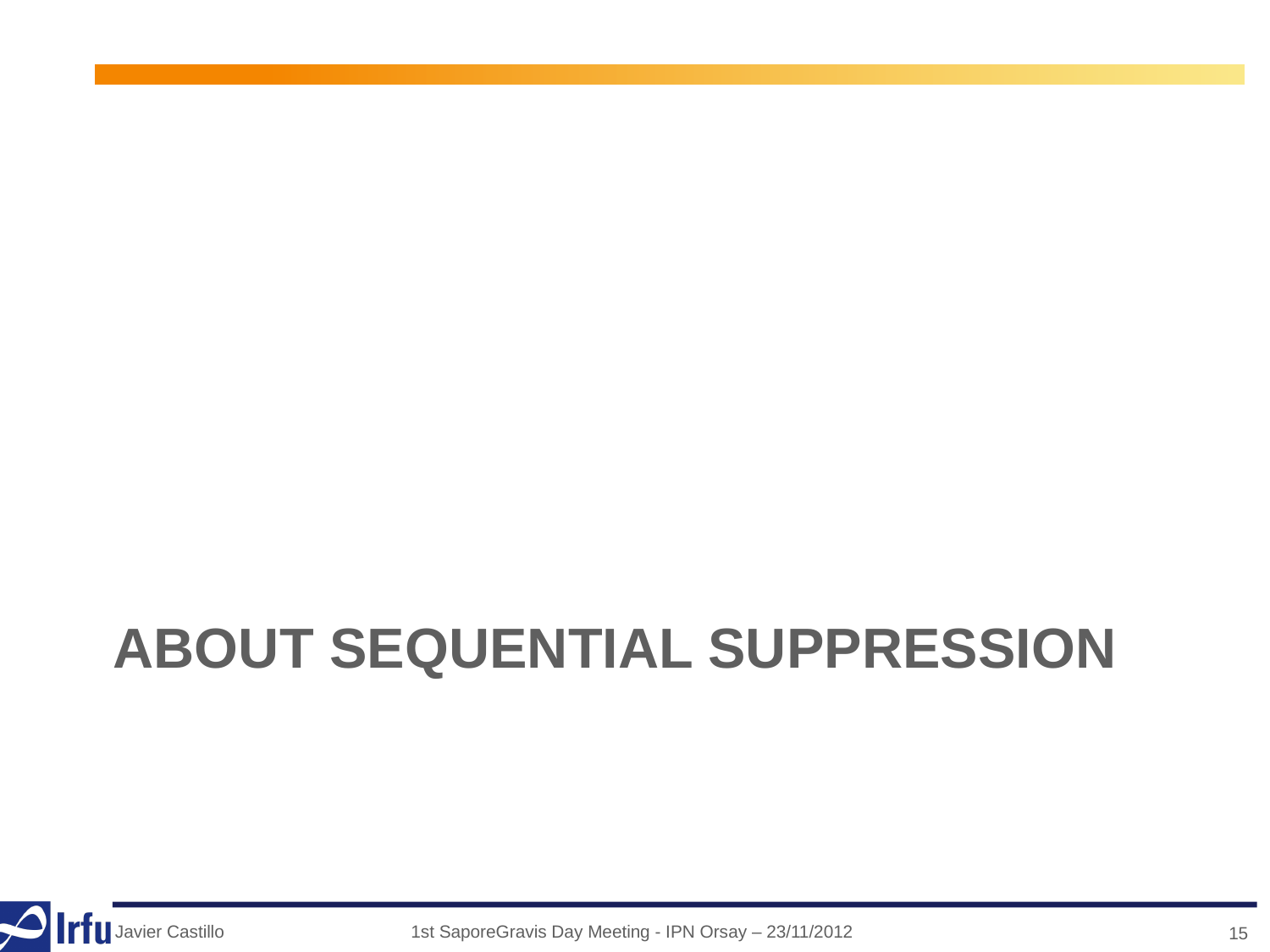

# About Sequential Suppression
Javier Castillo
1st SaporeGravis Day Meeting - IPN Orsay – 23/11/2012
15